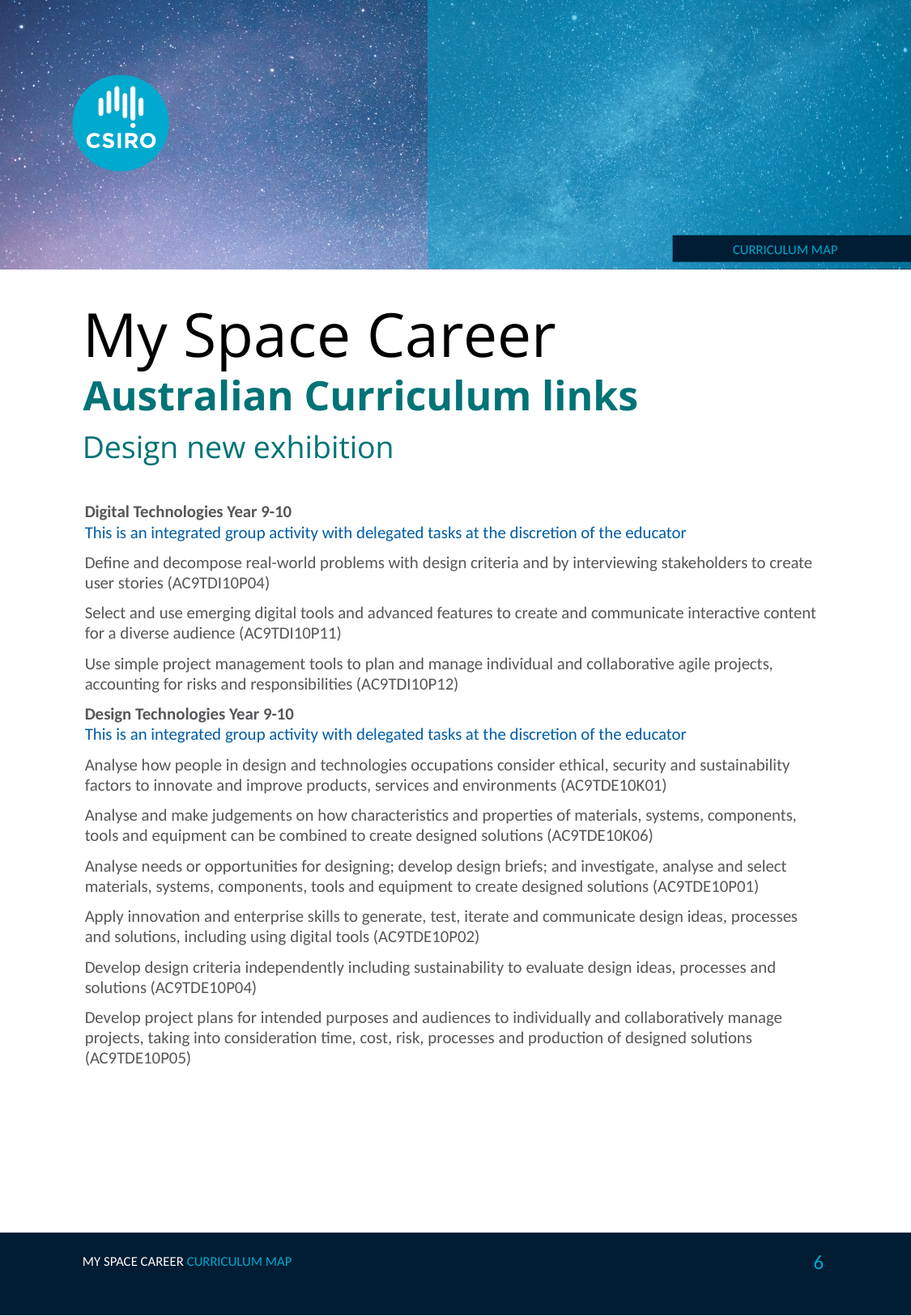

My Space Career
Australian Curriculum links 6
Design new exhibition​
Digital Technologies Year 9-10
This is an integrated group activity with delegated tasks at the discretion of the educator
Define and decompose real-world problems with design criteria and by interviewing stakeholders to create user stories (AC9TDI10P04)
Select and use emerging digital tools and advanced features to create and communicate interactive content for a diverse audience (AC9TDI10P11)
Use simple project management tools to plan and manage individual and collaborative agile projects, accounting for risks and responsibilities (AC9TDI10P12)
Design Technologies Year 9-10
This is an integrated group activity with delegated tasks at the discretion of the educator
Analyse how people in design and technologies occupations consider ethical, security and sustainability factors to innovate and improve products, services and environments (AC9TDE10K01)
Analyse and make judgements on how characteristics and properties of materials, systems, components, tools and equipment can be combined to create designed solutions (AC9TDE10K06)
Analyse needs or opportunities for designing; develop design briefs; and investigate, analyse and select materials, systems, components, tools and equipment to create designed solutions (AC9TDE10P01)
Apply innovation and enterprise skills to generate, test, iterate and communicate design ideas, processes and solutions, including using digital tools (AC9TDE10P02)
Develop design criteria independently including sustainability to evaluate design ideas, processes and solutions (AC9TDE10P04)
Develop project plans for intended purposes and audiences to individually and collaboratively manage projects, taking into consideration time, cost, risk, processes and production of designed solutions (AC9TDE10P05)
My space career curriculum map
6